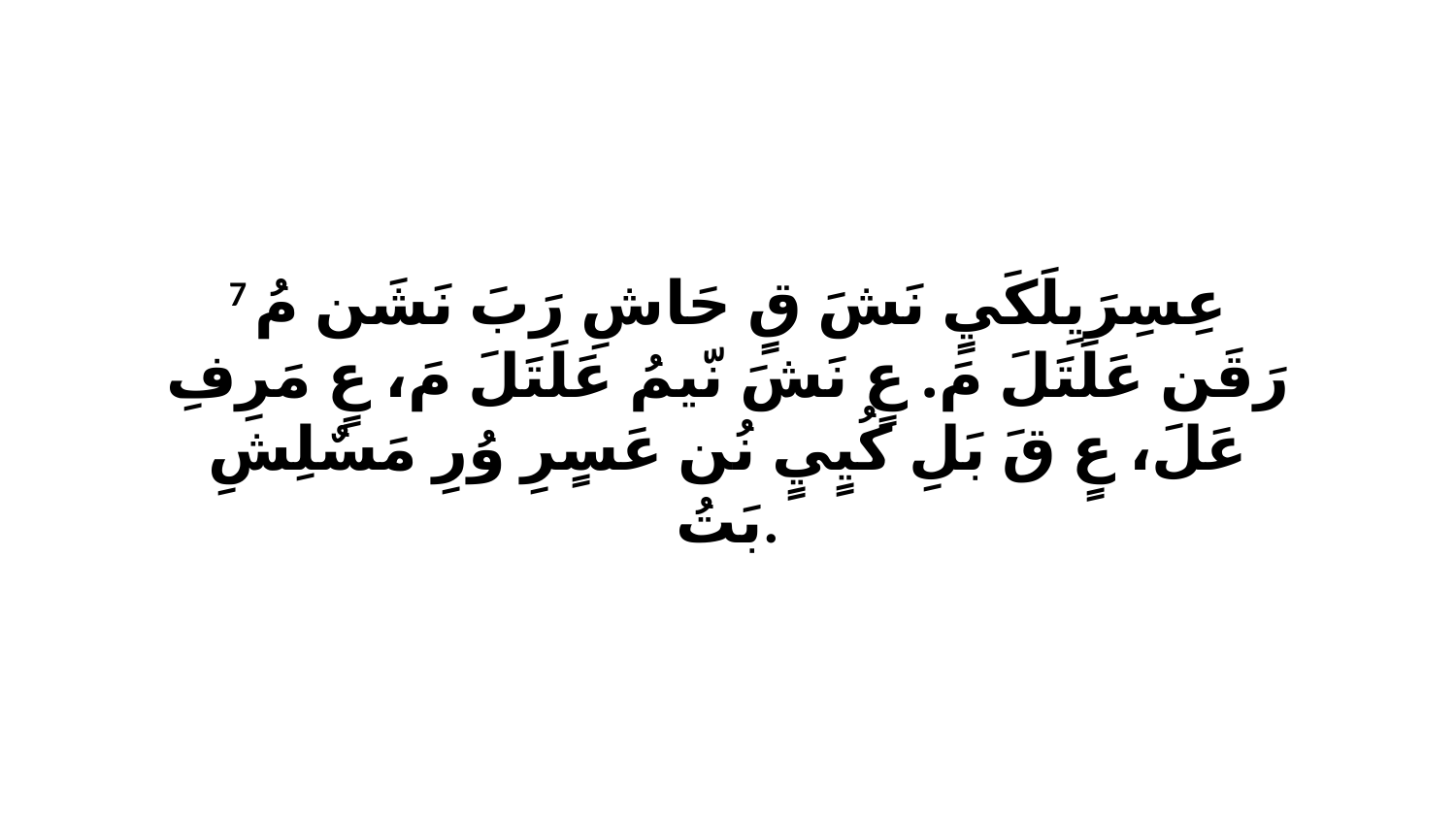

7 عِسِرَيِلَكَيٍ نَشَ قٍ حَاشِ رَبَ نَشَن مُ رَقَن عَلَتَلَ مَ. عٍ نَشَ نّيمُ عَلَتَلَ مَ، عٍ مَرِفِ عَلَ، عٍ قَ بَلِ كُيٍيٍ نُن عَسٍرِ وُرِ مَسٌلِشِ بَتُ.